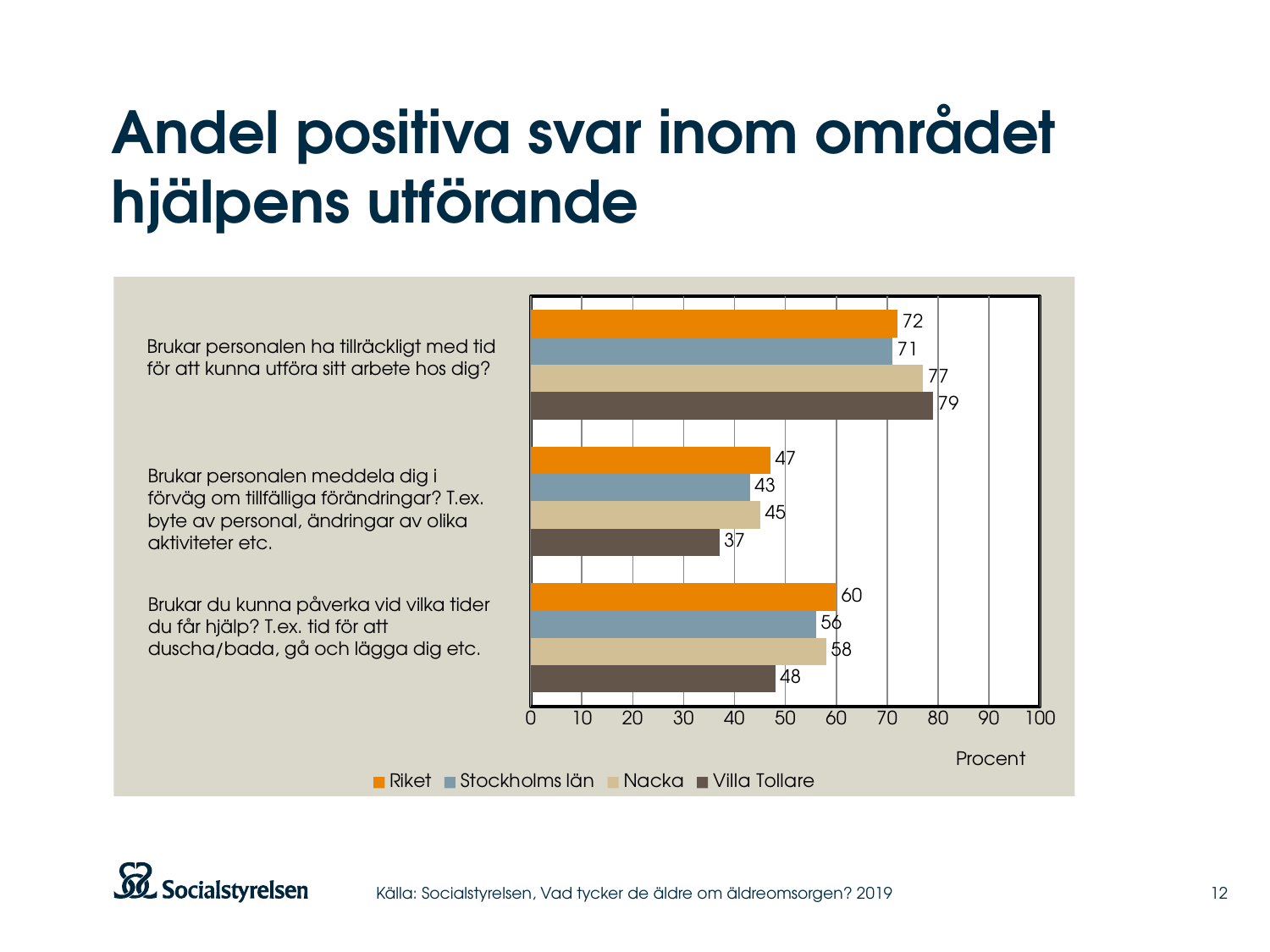

# Andel positiva svar inom området hjälpens utförande

### Chart

| Category | Villa Tollare | Nacka | Stockholms län | Riket |
|---|---|---|---|---|
| Brukar du kunna påverka vid vilka tider du får hjälp? T.ex. tid för att duscha/bada, gå och lägga dig etc.  | 48.0 | 58.0 | 56.0 | 60.0 |
| Personalen brukar informera om tillfälliga förändringar | 37.0 | 45.0 | 43.0 | 47.0 |
| Personalen har tillräckligt med tid för arbetet | 79.0 | 77.0 | 71.0 | 72.0 |
Brukar personalen ha tillräckligt med tid
för att kunna utföra sitt arbete hos dig?
Brukar personalen meddela dig i förväg om tillfälliga förändringar? T.ex. byte av personal, ändringar av olika aktiviteter etc.
Brukar du kunna påverka vid vilka tider
du får hjälp? T.ex. tid för att
duscha/bada, gå och lägga dig etc.
Källa: Socialstyrelsen, Vad tycker de äldre om äldreomsorgen? 2019
12